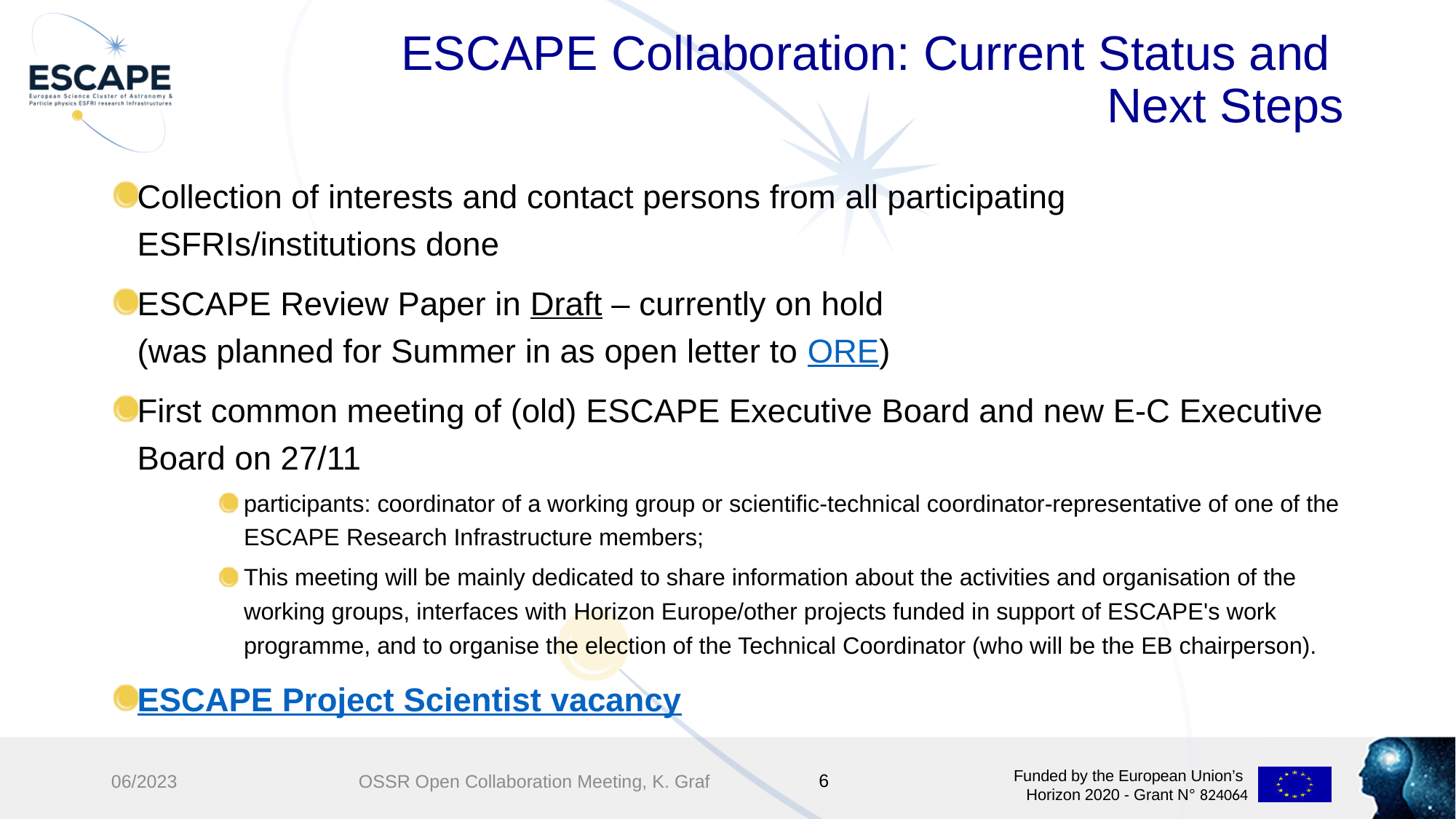

# ESCAPE Collaboration: Current Status and Next Steps
Collection of interests and contact persons from all participating ESFRIs/institutions done
ESCAPE Review Paper in Draft – currently on hold
(was planned for Summer in as open letter to ORE)
First common meeting of (old) ESCAPE Executive Board and new E-C Executive Board on 27/11
participants: coordinator of a working group or scientific-technical coordinator-representative of one of the ESCAPE Research Infrastructure members;
This meeting will be mainly dedicated to share information about the activities and organisation of the working groups, interfaces with Horizon Europe/other projects funded in support of ESCAPE's work programme, and to organise the election of the Technical Coordinator (who will be the EB chairperson).
ESCAPE Project Scientist vacancy
6
06/2023
OSSR Open Collaboration Meeting, K. Graf